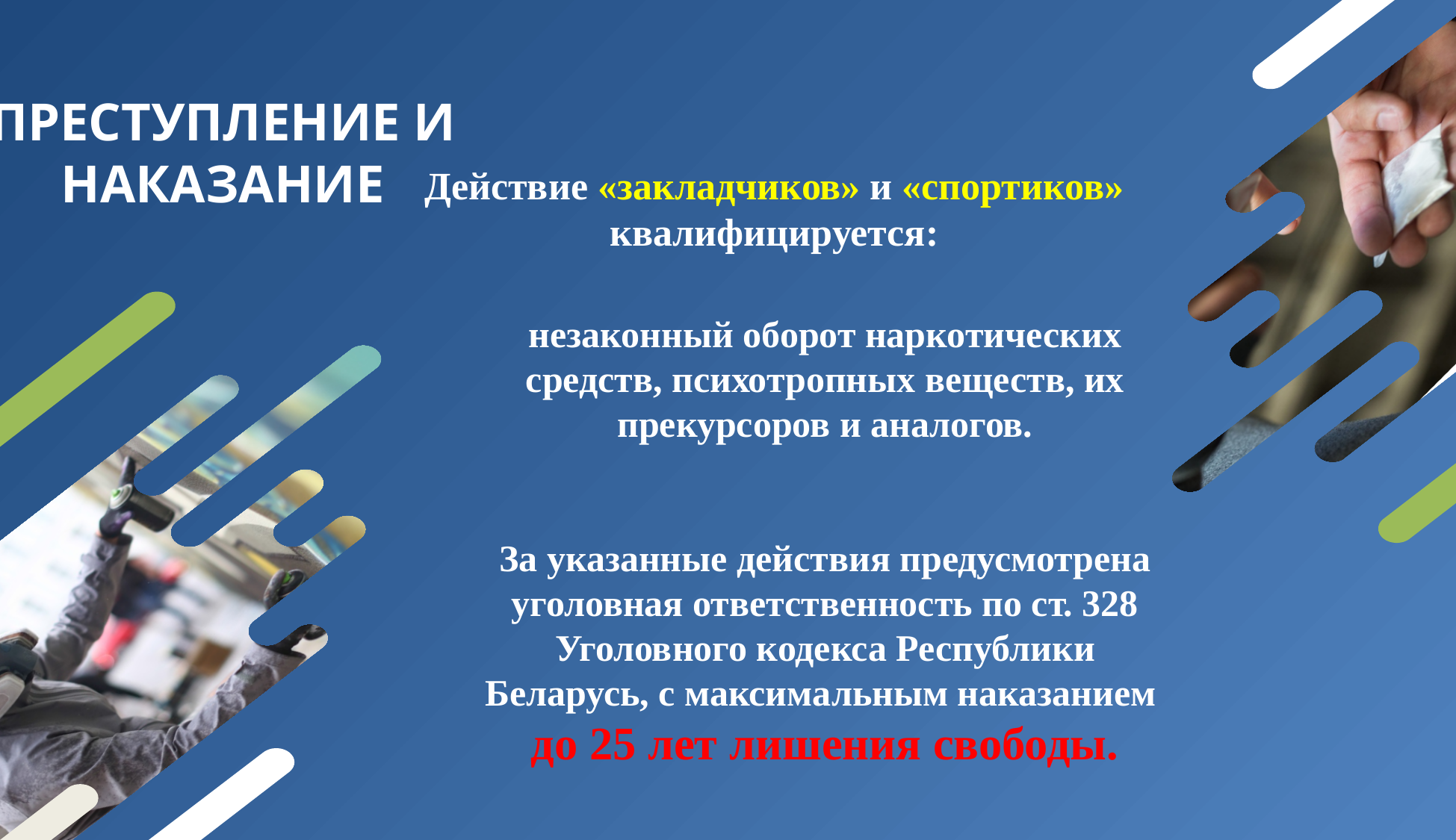

# ПРЕСТУПЛЕНИЕ И НАКАЗАНИЕ
Действие «закладчиков» и «спортиков» квалифицируется:
незаконный оборот наркотических средств, психотропных веществ, их прекурсоров и аналогов.

За указанные действия предусмотрена уголовная ответственность по ст. 328 Уголовного кодекса Республики Беларусь, с максимальным наказанием
до 25 лет лишения свободы.